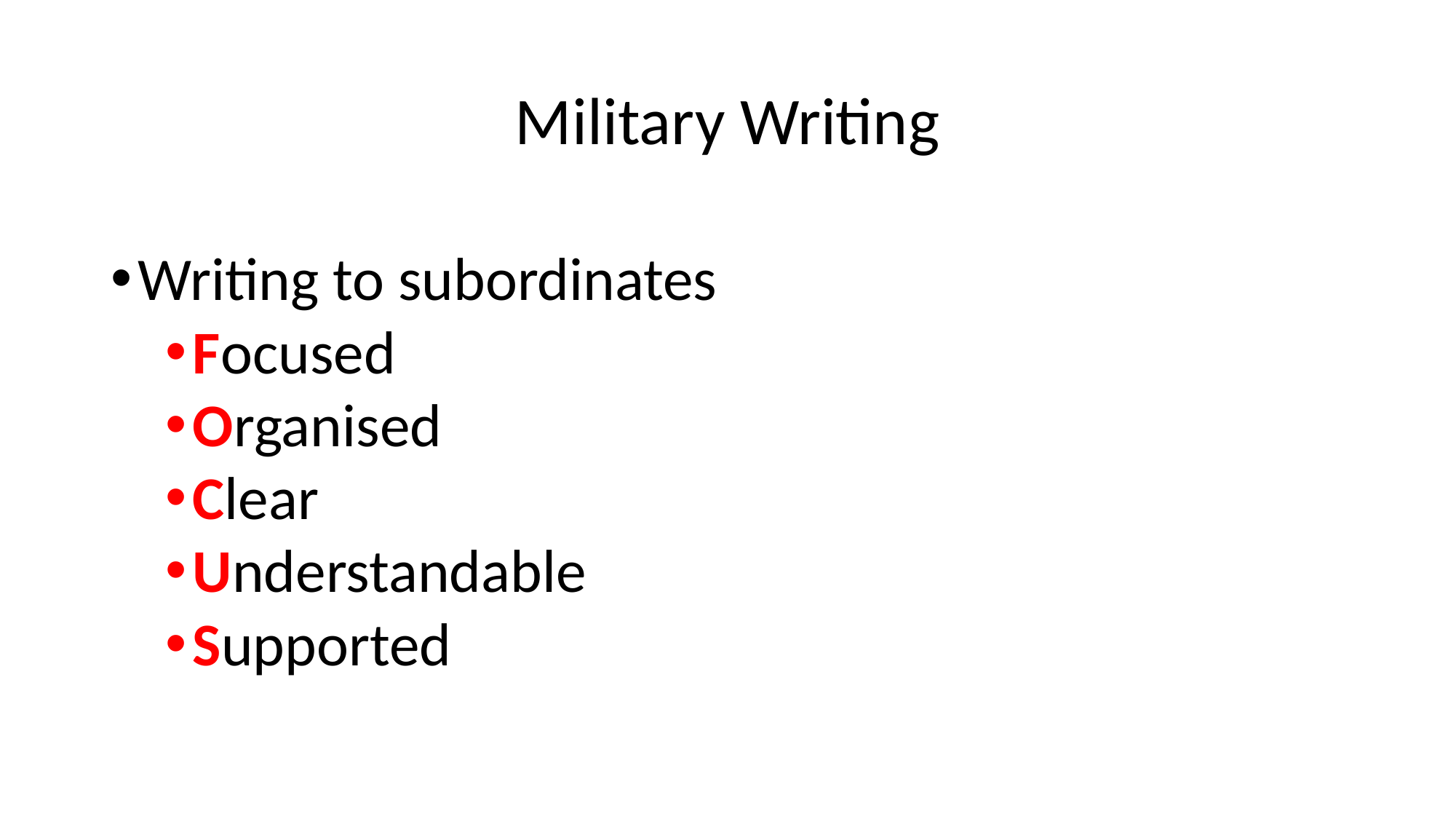

# Military Writing
Writing to subordinates
Focused
Organised
Clear
Understandable
Supported